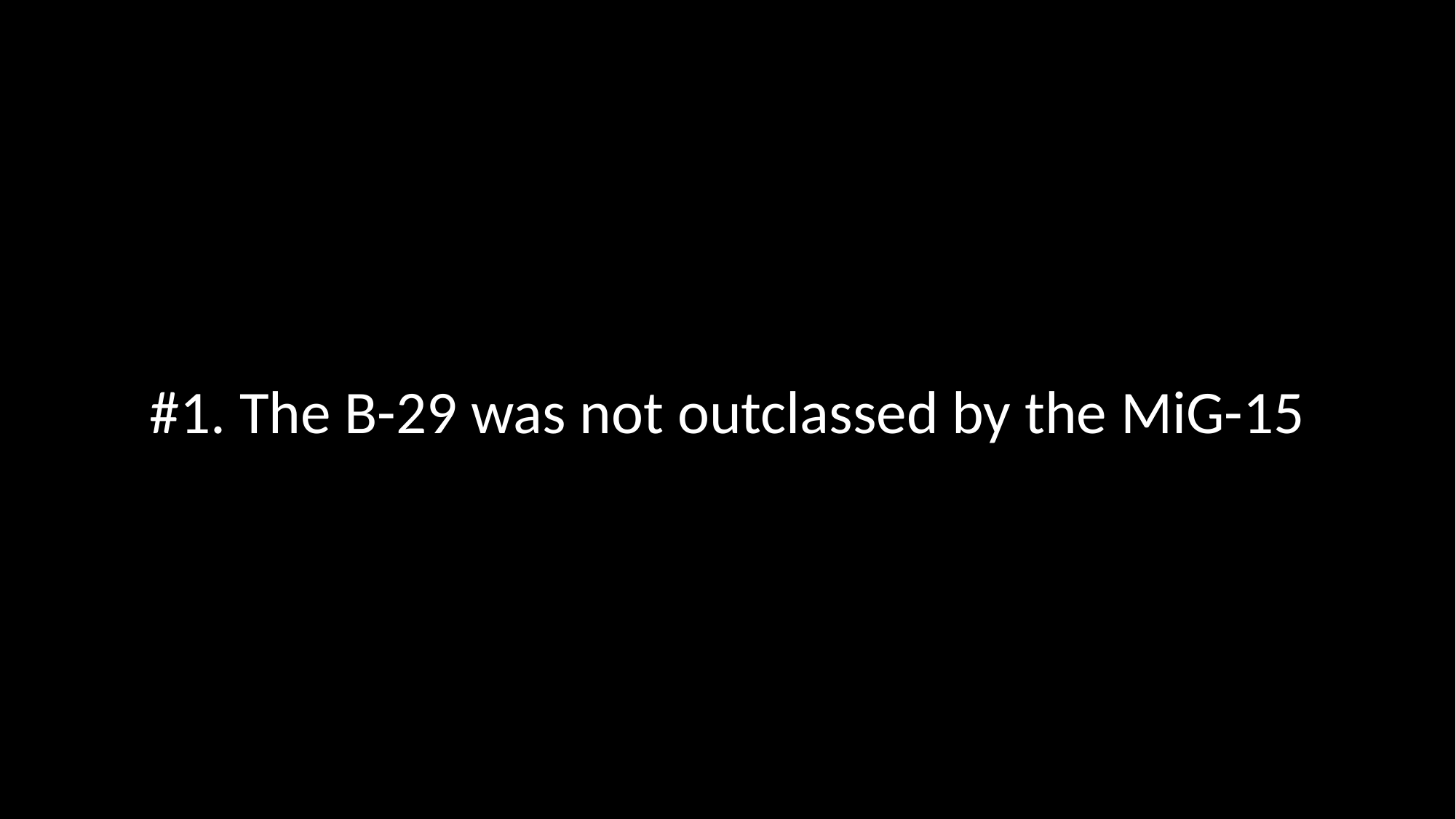

#1. The B-29 was not outclassed by the MiG-15